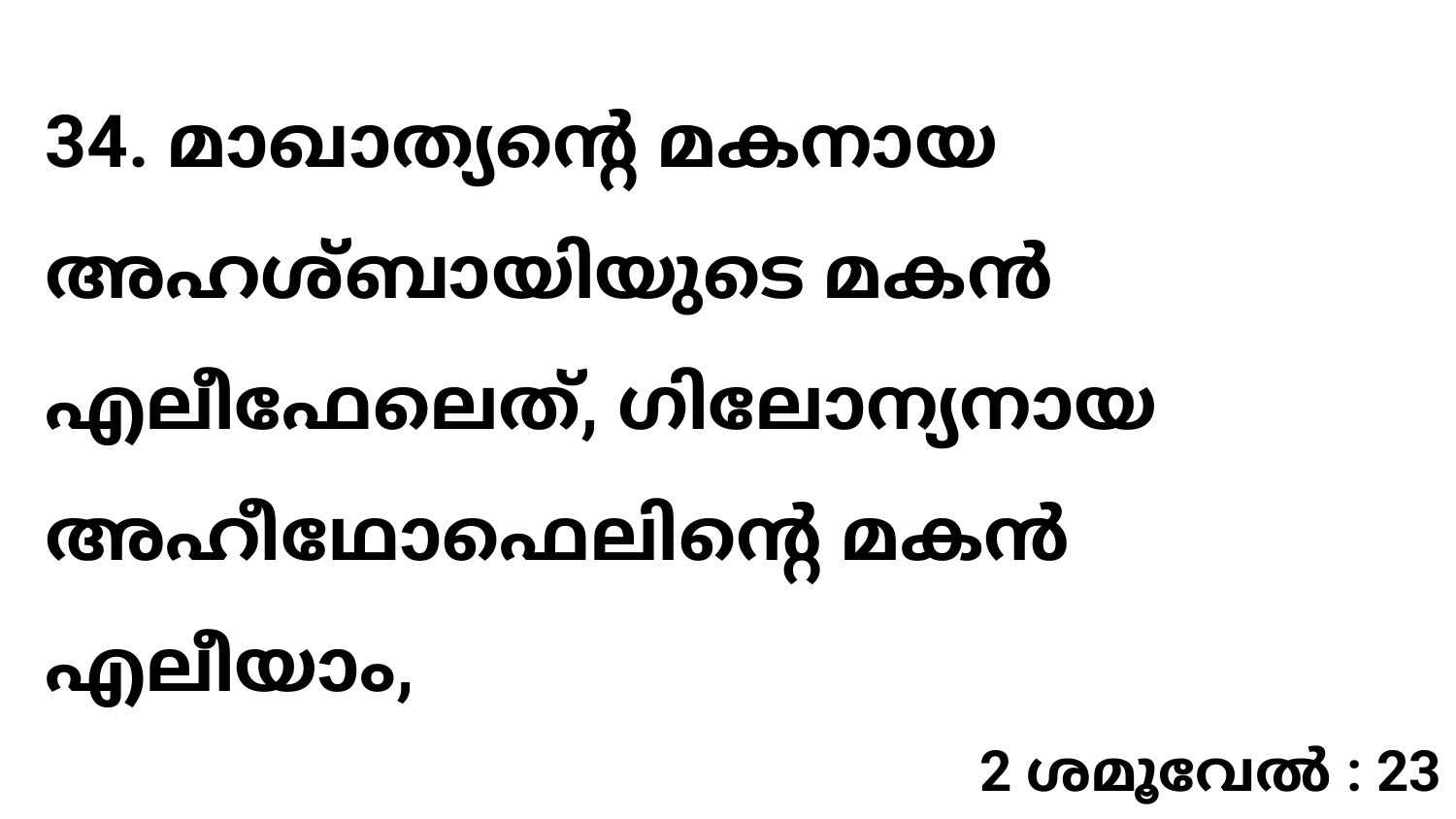

34. മാഖാത്യന്റെ മകനായ അഹശ്ബായിയുടെ മകൻ എലീഫേലെത്, ഗിലോന്യനായ അഹീഥോഫെലിന്റെ മകൻ എലീയാം,
2 ശമൂവേൽ : 23